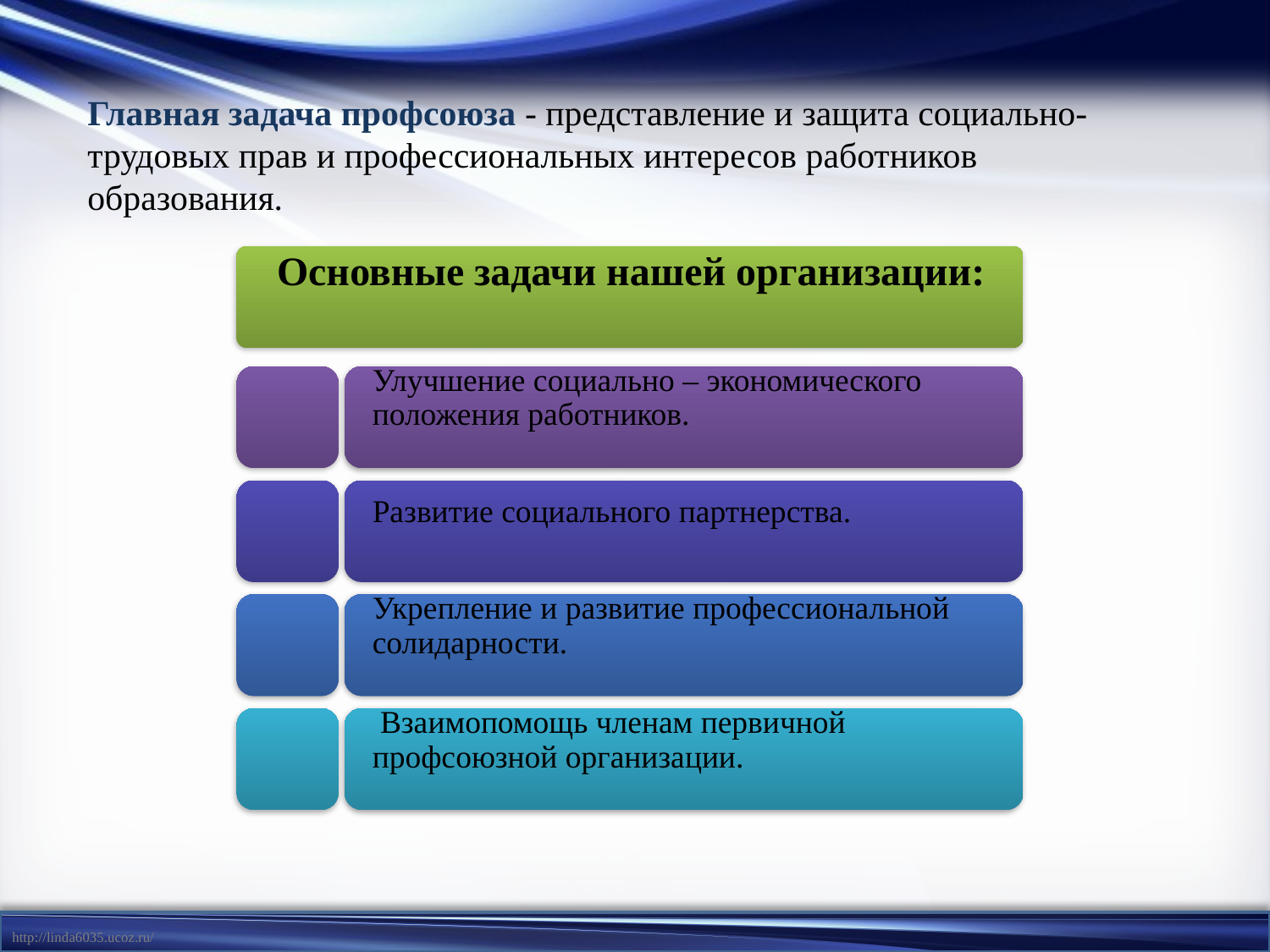

Главная задача профсоюза - представление и защита социально-трудовых прав и профессиональных интересов работников образования.
Основные задачи нашей организации:
Улучшение социально – экономического положения работников.
Развитие социального партнерства.
Укрепление и развитие профессиональной солидарности.
 Взаимопомощь членам первичной профсоюзной организации.